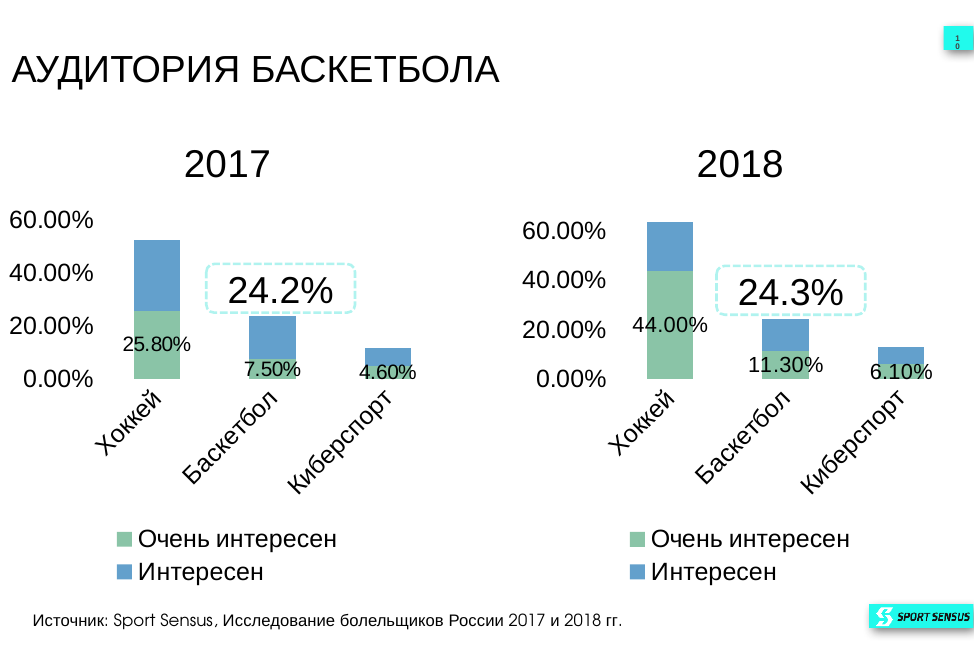

Аудитория Баскетбола
10

### Chart: 2018

| Category | Очень интересен | Интересен |
|---|---|---|
| Хоккей | 0.44 | 0.196 |
| Баскетбол | 0.113 | 0.13 |
| Киберспорт | 0.061 | 0.067 |

### Chart: 2017

| Category | Очень интересен | Интересен |
|---|---|---|
| Хоккей | 0.258 | 0.266 |
| Баскетбол | 0.075 | 0.163 |
| Киберспорт | 0.046 | 0.07 |
24.2%
24.3%
Источник: Sport Sensus, Исследование болельщиков России 2017 и 2018 гг.